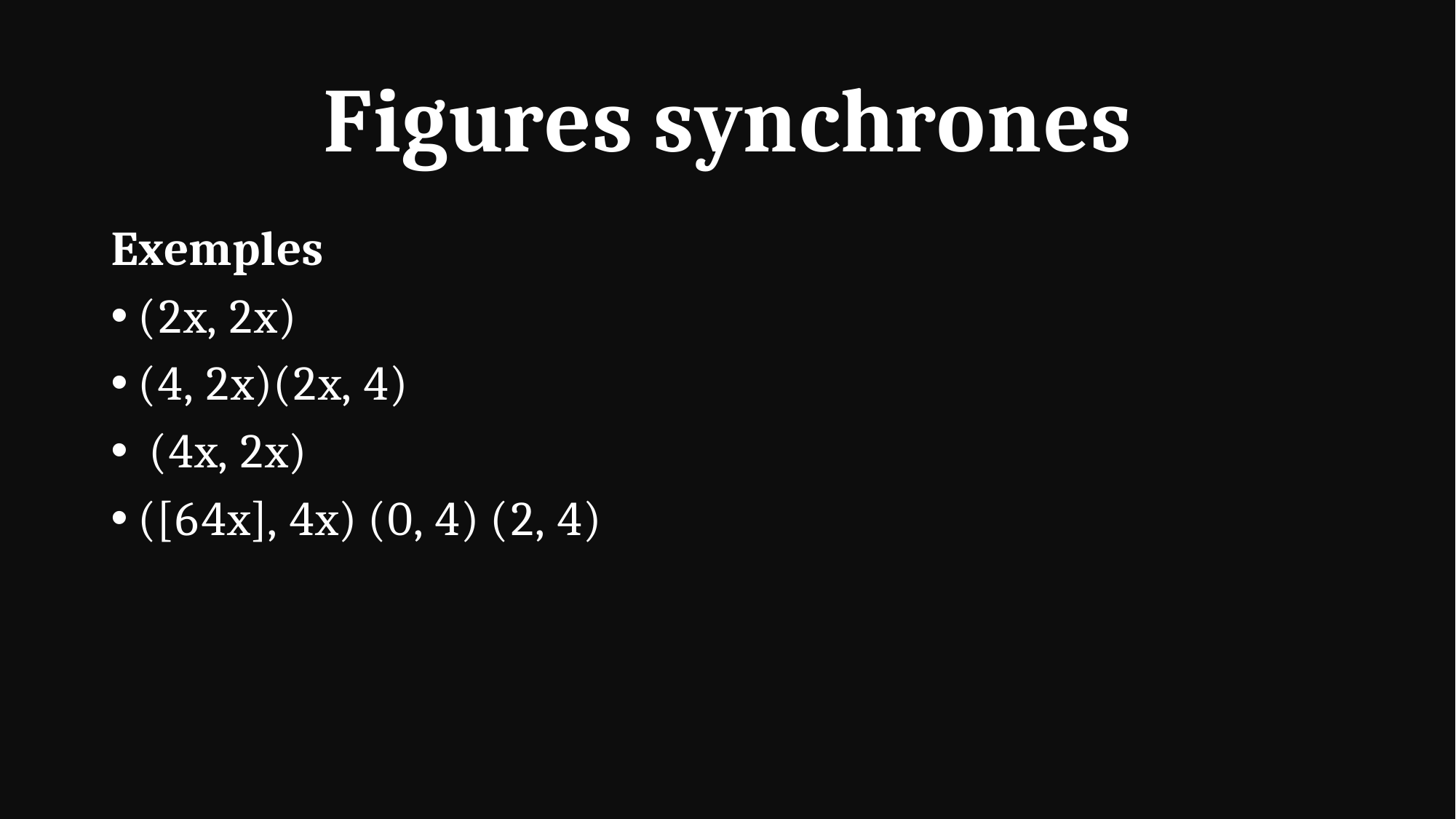

# Figures synchrones
Exemples
(2x, 2x)
(4, 2x)(2x, 4)
 (4x, 2x)
([64x], 4x) (0, 4) (2, 4)